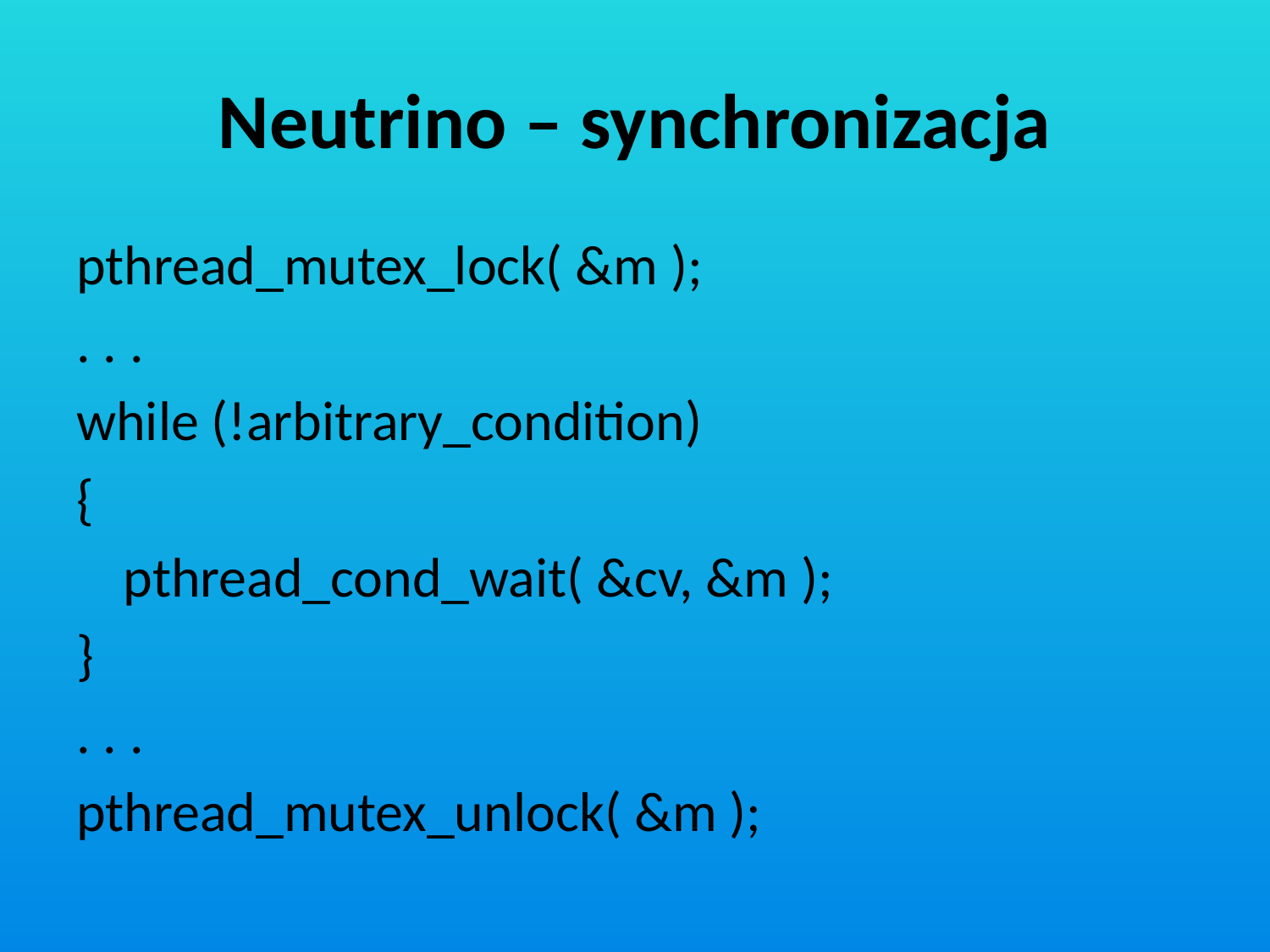

# Neutrino – synchronizacja
pthread_mutex_lock( &m );
. . .
while (!arbitrary_condition)
{
	pthread_cond_wait( &cv, &m );
}
. . .
pthread_mutex_unlock( &m );